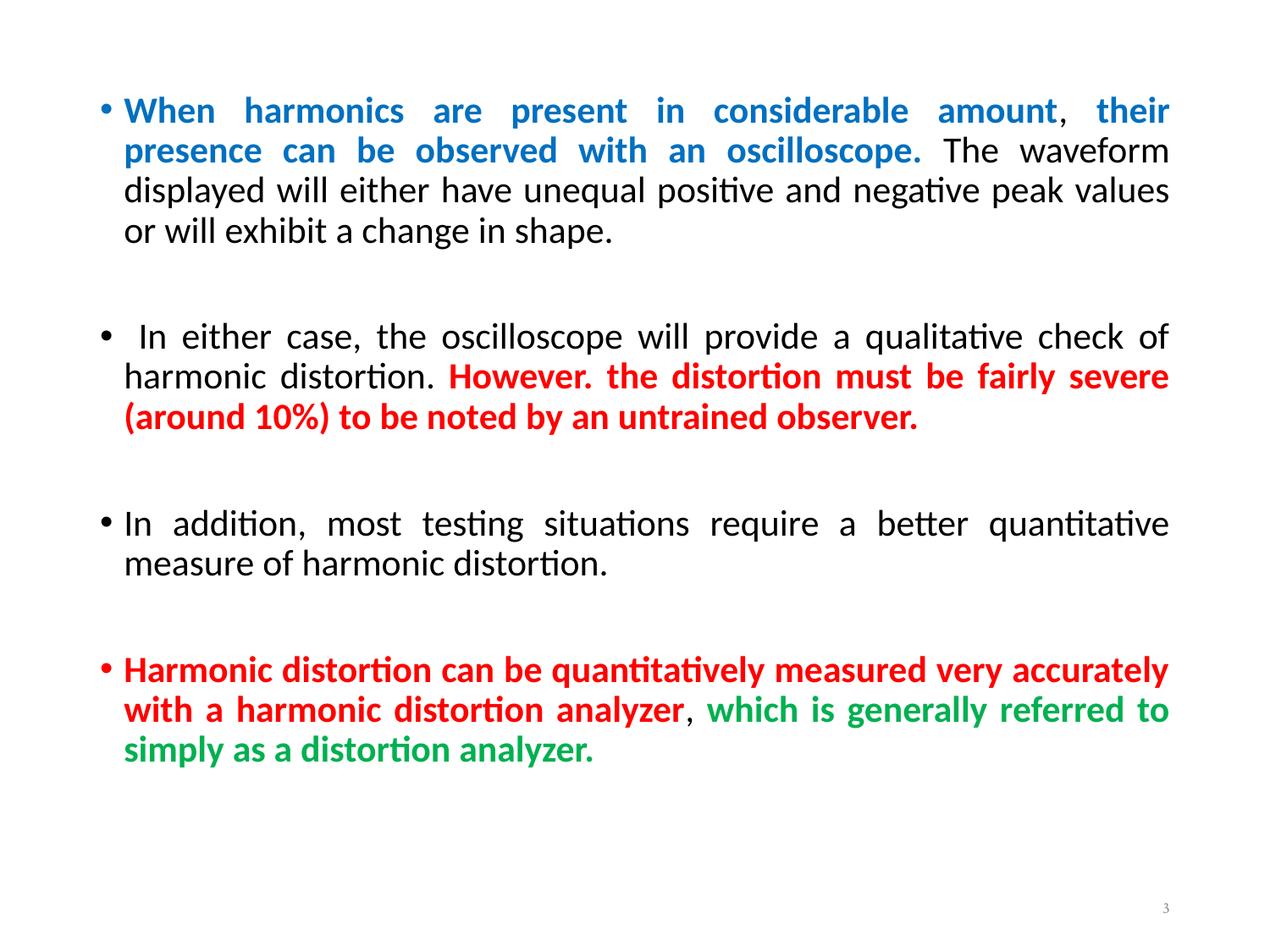

When harmonics are present in considerable amount, their presence can be ob­served with an oscilloscope. The waveform displayed will either have unequal positive and negative peak values or will exhibit a change in shape.

 In either case, the oscilloscope will provide a qualitative check of harmonic distortion. However. the distortion must be fairly severe (around 10%) to be noted by an untrained observer.

In addition, most testing situations require a better quantitative measure of harmonic distortion.

Harmonic distortion can be quantitatively measured very accurately with a harmonic distortion analyzer, which is generally referred to simply as a distortion analyzer.

3